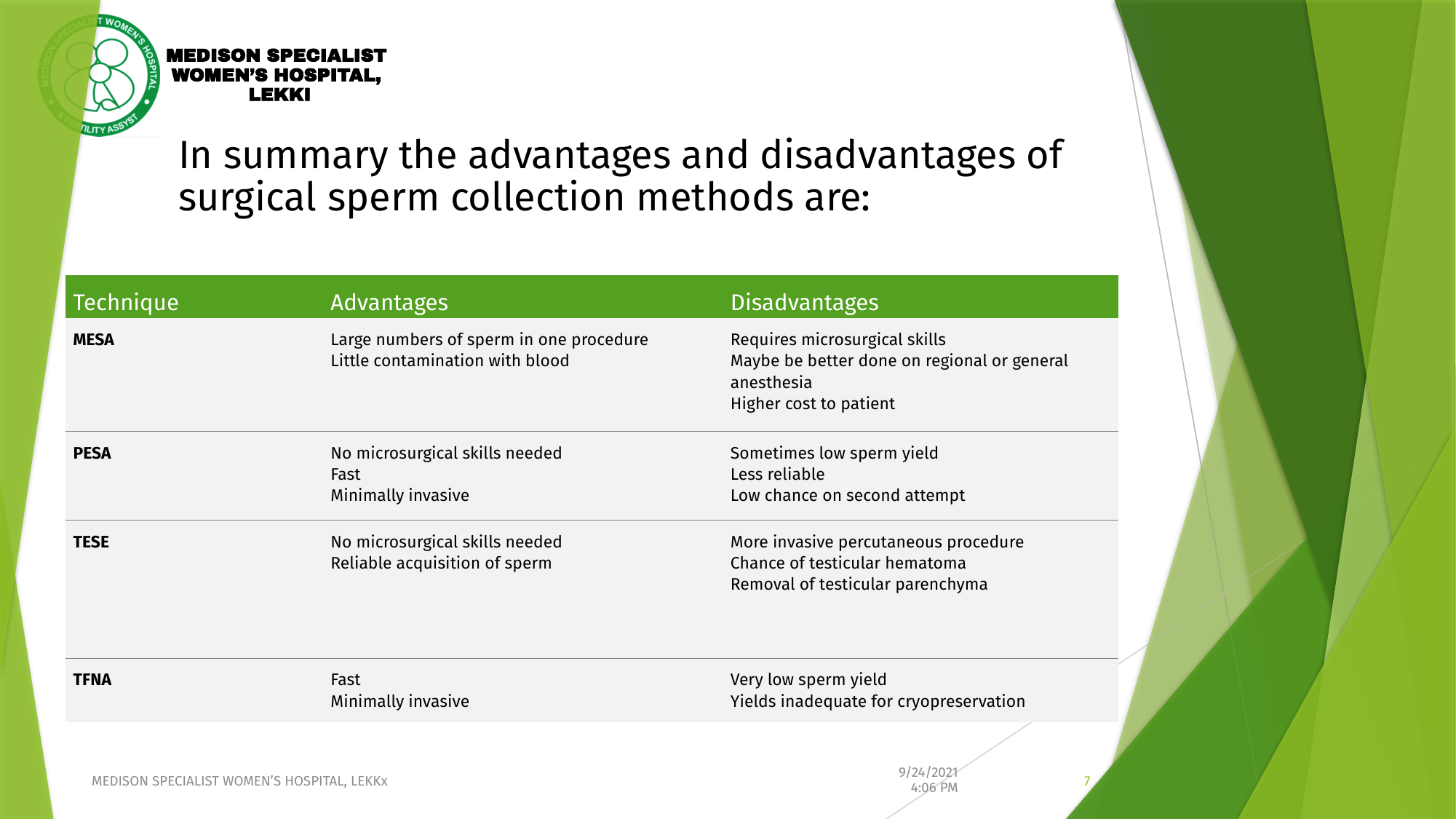

# In summary the advantages and disadvantages of surgical sperm collection methods are:
| Technique | Advantages | Disadvantages |
| --- | --- | --- |
| MESA | Large numbers of sperm in one procedure Little contamination with blood | Requires microsurgical skills Maybe be better done on regional or general anesthesia Higher cost to patient |
| PESA | No microsurgical skills needed Fast Minimally invasive | Sometimes low sperm yield Less reliable Low chance on second attempt |
| TESE | No microsurgical skills needed Reliable acquisition of sperm | More invasive percutaneous procedure Chance of testicular hematoma Removal of testicular parenchyma |
| TFNA | Fast Minimally invasive | Very low sperm yield Yields inadequate for cryopreservation |
MEDISON SPECIALIST WOMEN’S HOSPITAL, LEKKx
9/24/2021 4:06 PM
7